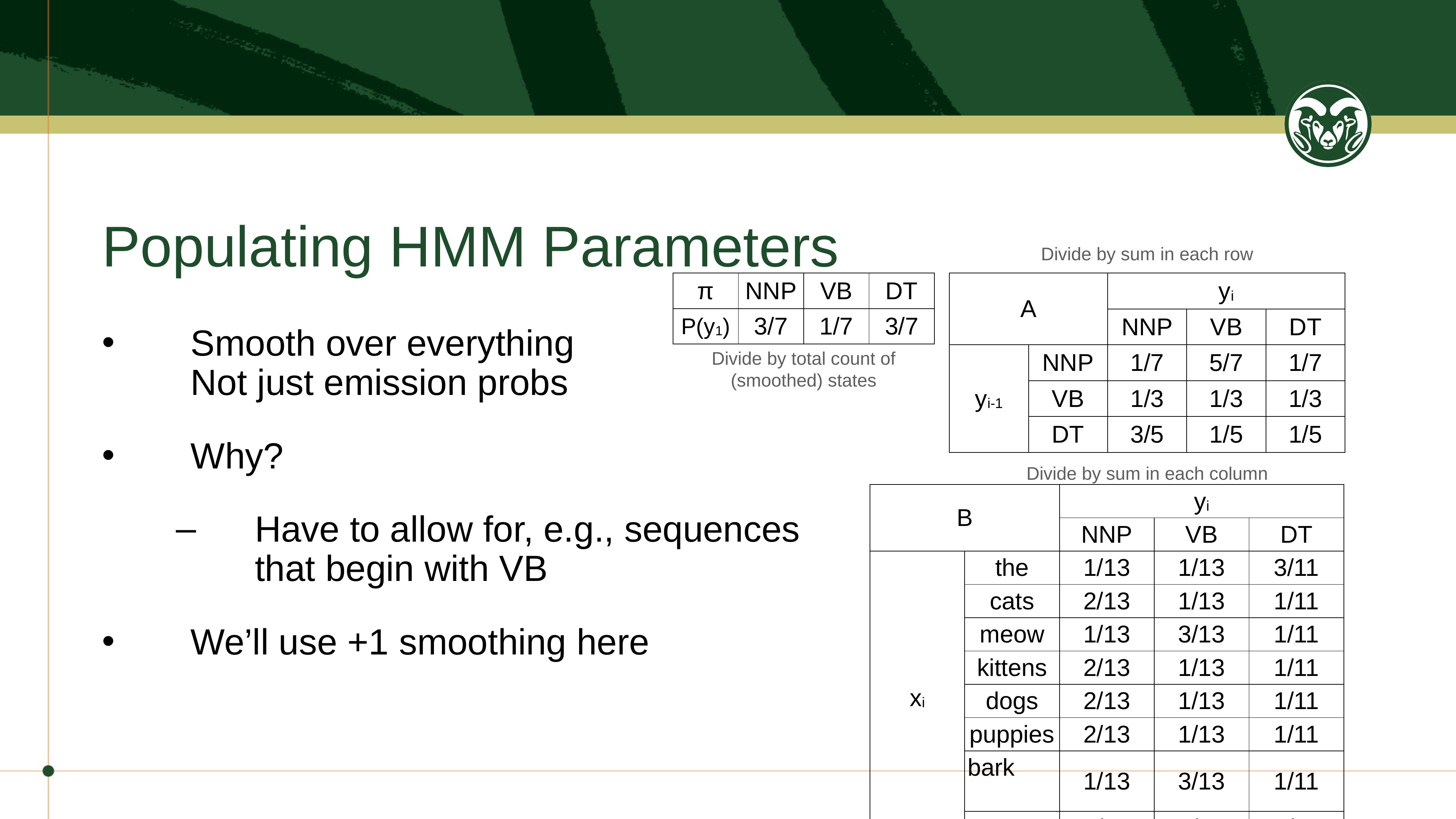

# Populating HMM Parameters
Divide by sum in each row
| π | NNP | VB | DT |
| --- | --- | --- | --- |
| P(y1) | 3/7 | 1/7 | 3/7 |
| A |  | yi |  |  |
| --- | --- | --- | --- | --- |
|  |  | NNP | VB | DT |
| yi-1 | NNP | 1/7 | 5/7 | 1/7 |
|  | VB | 1/3 | 1/3 | 1/3 |
|  | DT | 3/5 | 1/5 | 1/5 |
Smooth over everything
Not just emission probs
Why?
Have to allow for, e.g., sequences
that begin with VB
We’ll use +1 smoothing here
Divide by total count of
(smoothed) states
Divide by sum in each column
| B |  | yi |  |  |
| --- | --- | --- | --- | --- |
|  |  | NNP | VB | DT |
| xi | the | 1/13 | 1/13 | 3/11 |
|  | cats | 2/13 | 1/13 | 1/11 |
|  | meow | 1/13 | 3/13 | 1/11 |
|  | kittens | 2/13 | 1/13 | 1/11 |
|  | dogs | 2/13 | 1/13 | 1/11 |
|  | puppies | 2/13 | 1/13 | 1/11 |
|  | bark | 1/13 | 3/13 | 1/11 |
|  | <UNK> | 2/13 | 2/13 | 2/11 |